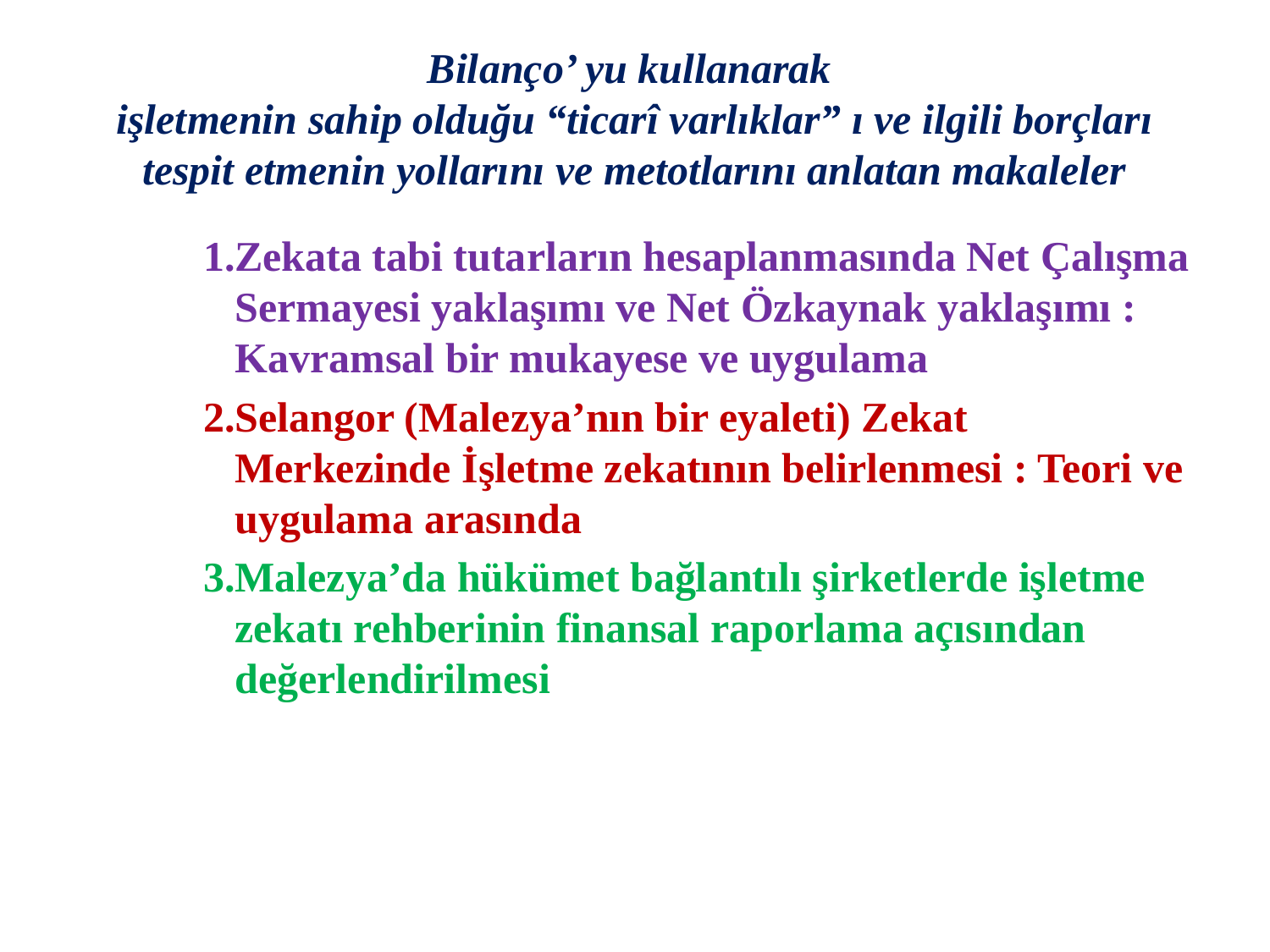

# Bilanço’ yu kullanarak işletmenin sahip olduğu “ticarî varlıklar” ı ve ilgili borçları tespit etmenin yollarını ve metotlarını anlatan makaleler
Zekata tabi tutarların hesaplanmasında Net Çalışma Sermayesi yaklaşımı ve Net Özkaynak yaklaşımı : Kavramsal bir mukayese ve uygulama
Selangor (Malezya’nın bir eyaleti) Zekat Merkezinde İşletme zekatının belirlenmesi : Teori ve uygulama arasında
Malezya’da hükümet bağlantılı şirketlerde işletme zekatı rehberinin finansal raporlama açısından değerlendirilmesi